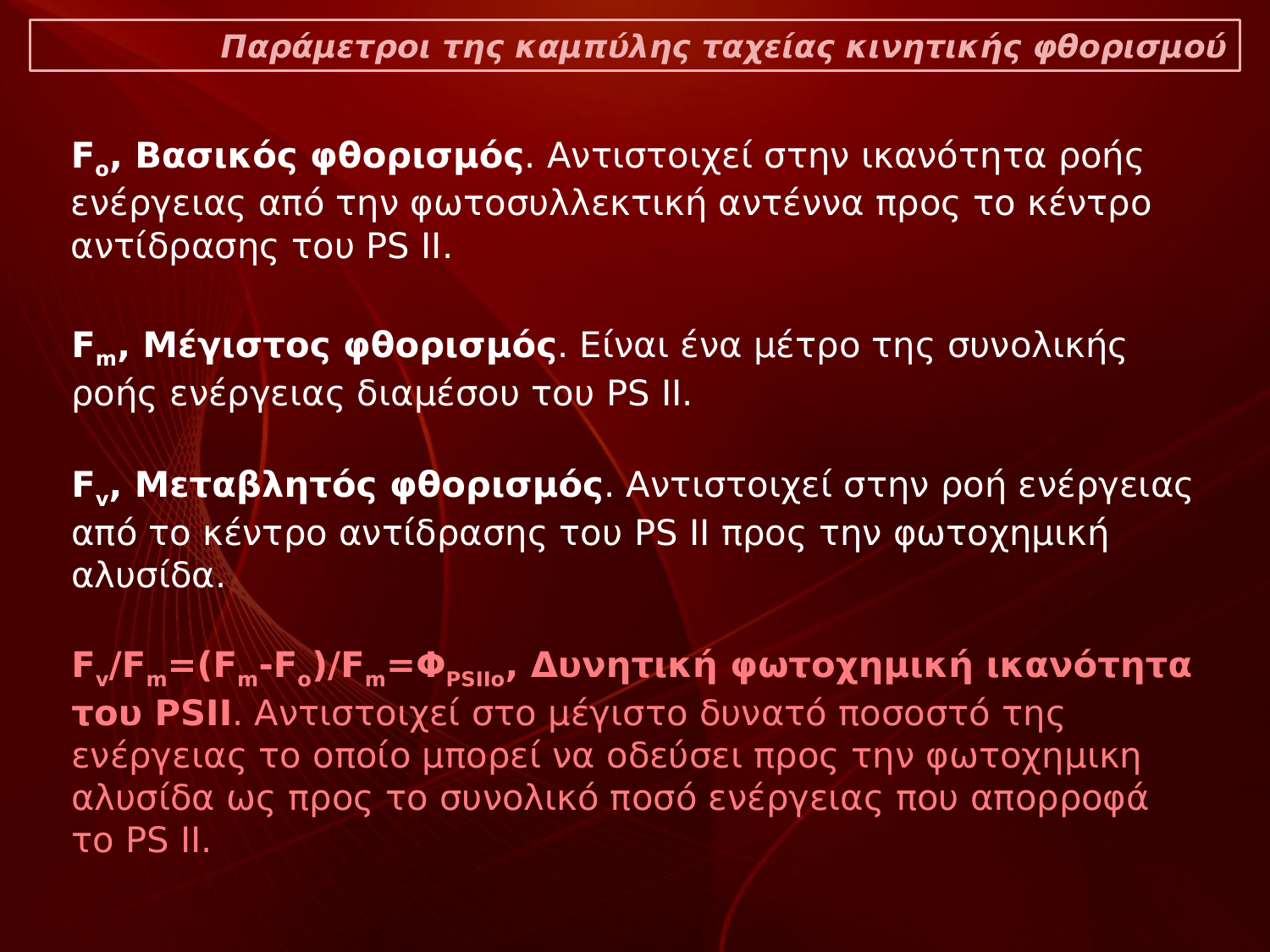

Παράμετροι της καμπύλης ταχείας κινητικής φθορισμού
Fo, Βασικός φθορισμός. Αντιστοιχεί στην ικανότητα ροής ενέργειας από την φωτοσυλλεκτική αντέννα προς το κέντρο αντίδρασης του PS II.
Fm, Μέγιστος φθορισμός. Είναι ένα μέτρο της συνολικής ροής ενέργειας διαμέσου του PS II.
Fv, Μεταβλητός φθορισμός. Αντιστοιχεί στην ροή ενέργειας από το κέντρο αντίδρασης του PS II προς την φωτοχημική αλυσίδα.
Fv/Fm=(Fm-Fo)/Fm=ΦPSIIo, Δυνητική φωτοχημική ικανότητα του PSII. Αντιστοιχεί στο μέγιστο δυνατό ποσοστό της ενέργειας το οποίο μπορεί να οδεύσει προς την φωτοχημικη αλυσίδα ως προς το συνολικό ποσό ενέργειας που απορροφά το PS II.